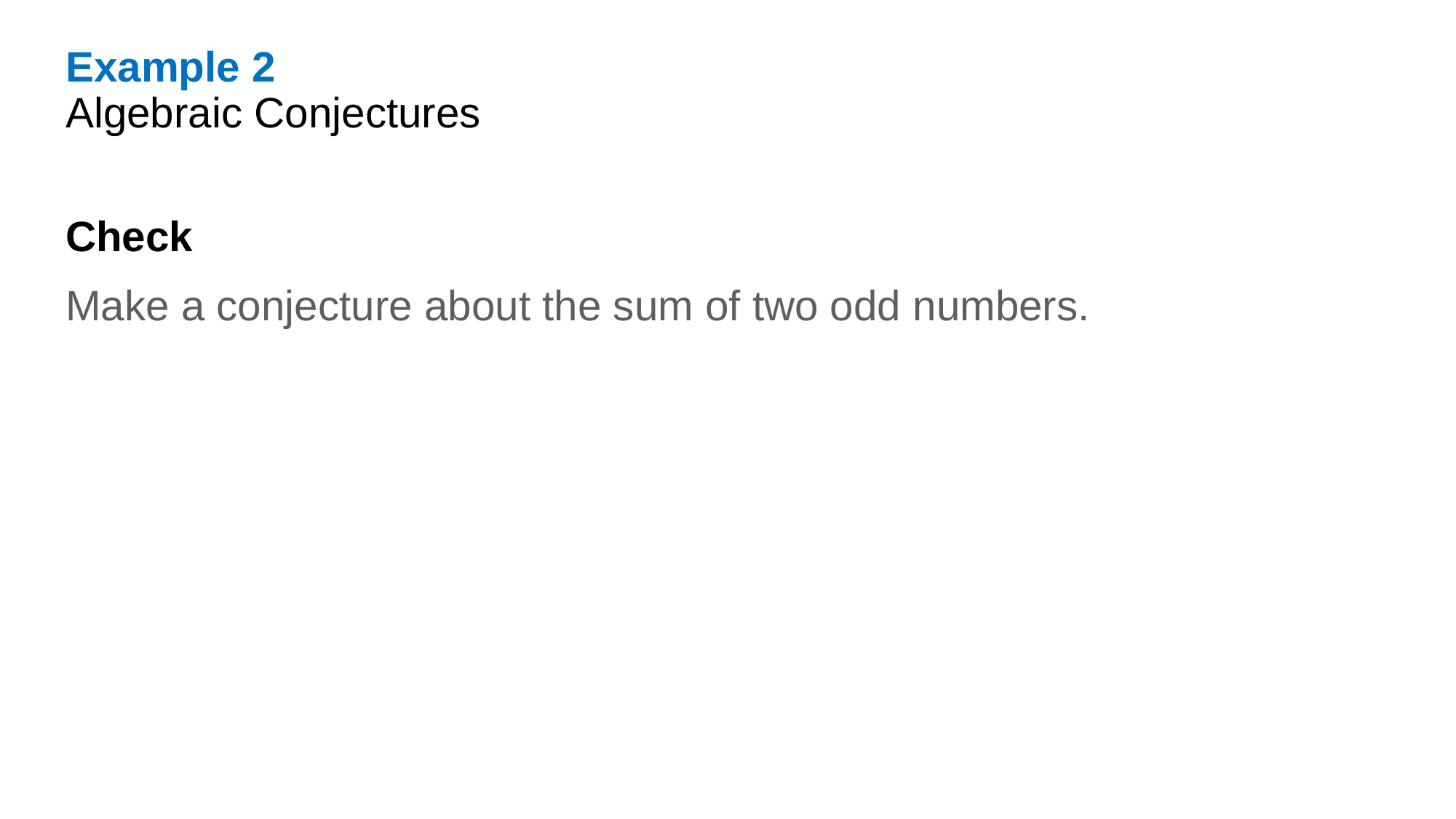

Example 2
Algebraic Conjectures
Check
Make a conjecture about the sum of two odd numbers.